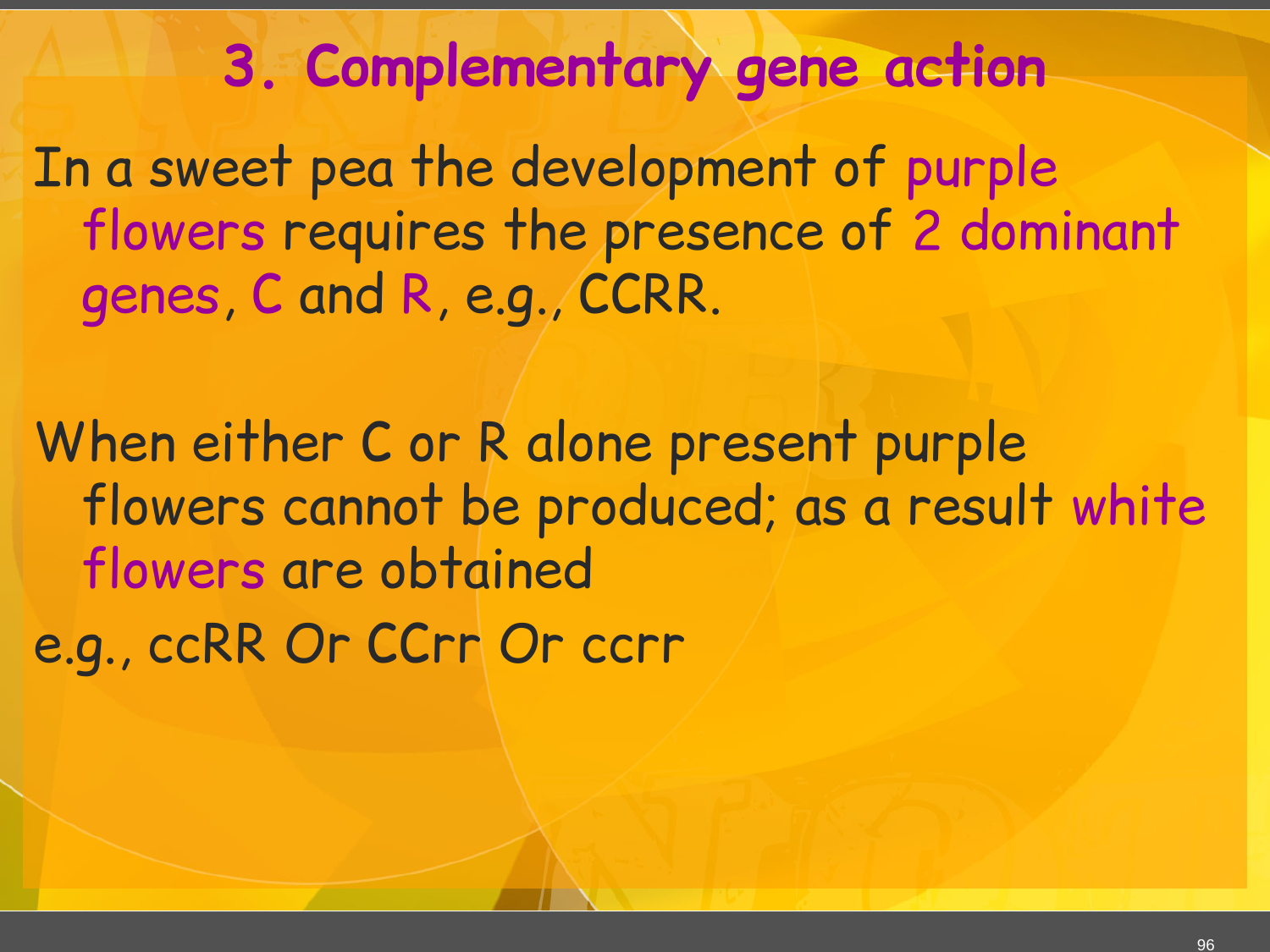

# 3. Complementary gene action
In a sweet pea the development of purple flowers requires the presence of 2 dominant genes, C and R, e.g., CCRR.

When either C or R alone present purple flowers cannot be produced; as a result white flowers are obtained
e.g., ccRR Or CCrr Or ccrr
96